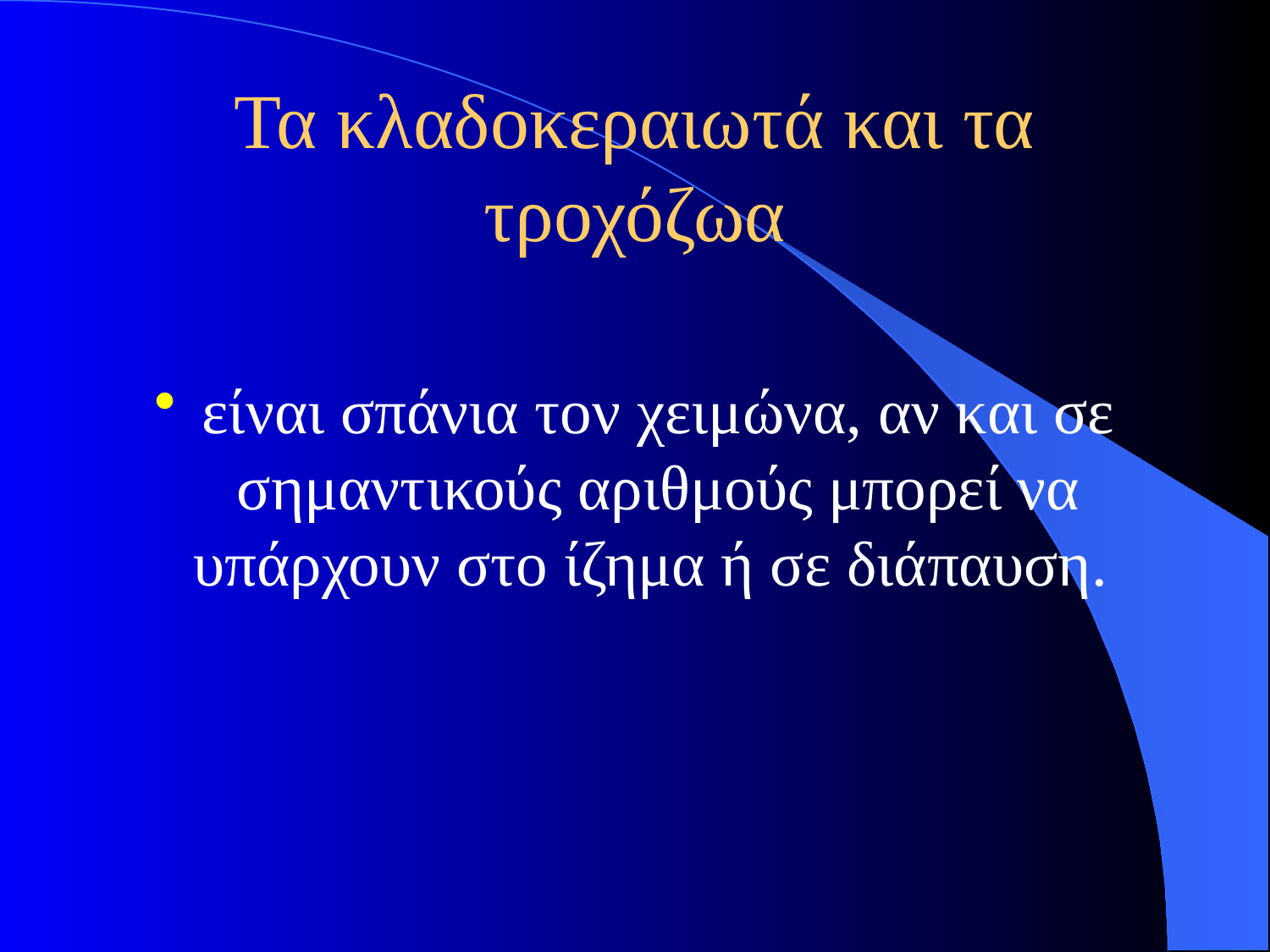

# Τα κλαδοκεραιωτά και τα τροχόζωα

είναι σπάνια τον χειμώνα, αν και σε σημαντικούς αριθμούς μπορεί να υπάρχουν στο ίζημα ή σε διάπαυση.